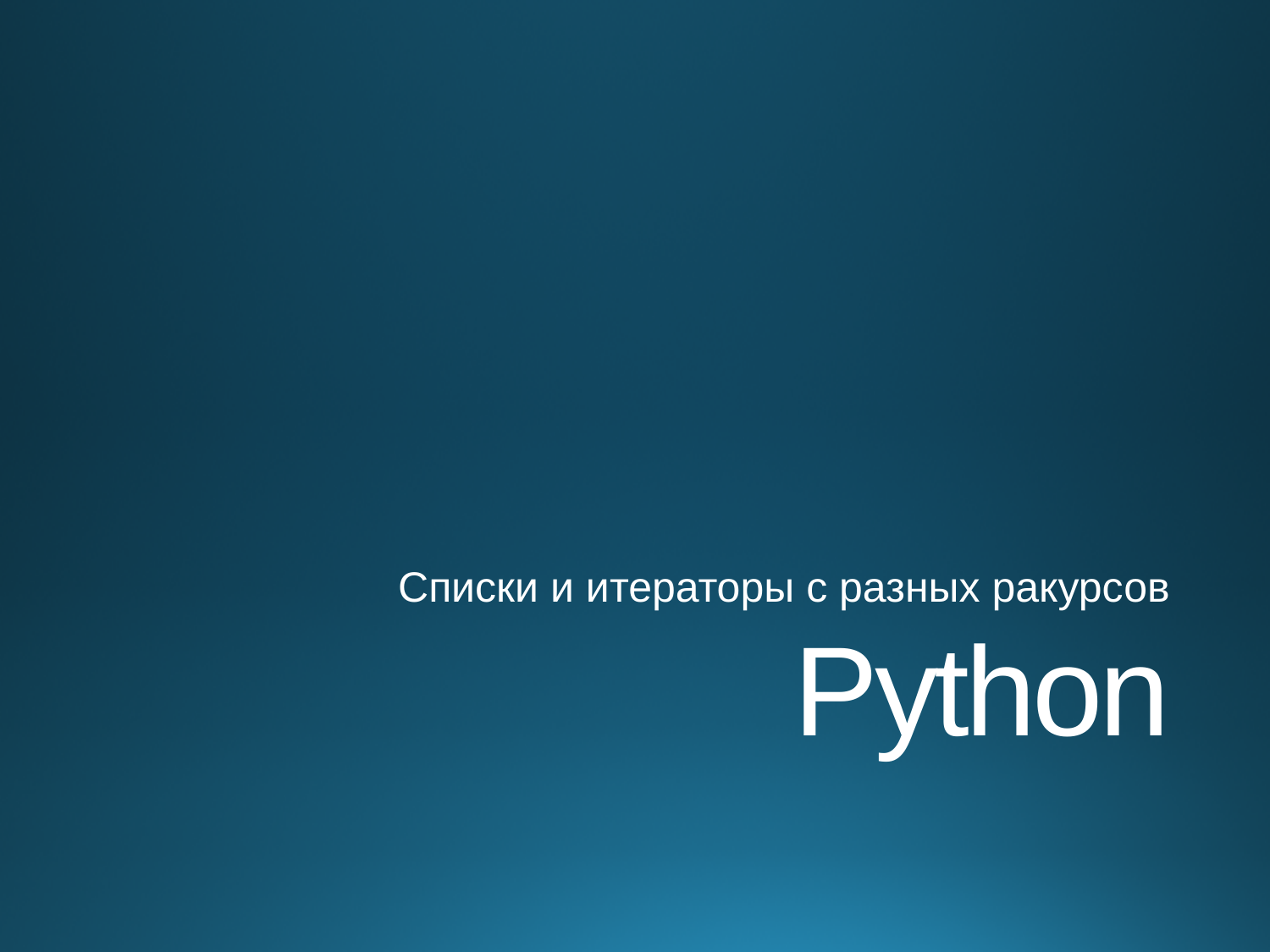

Списки и итераторы с разных ракурсов
# Python